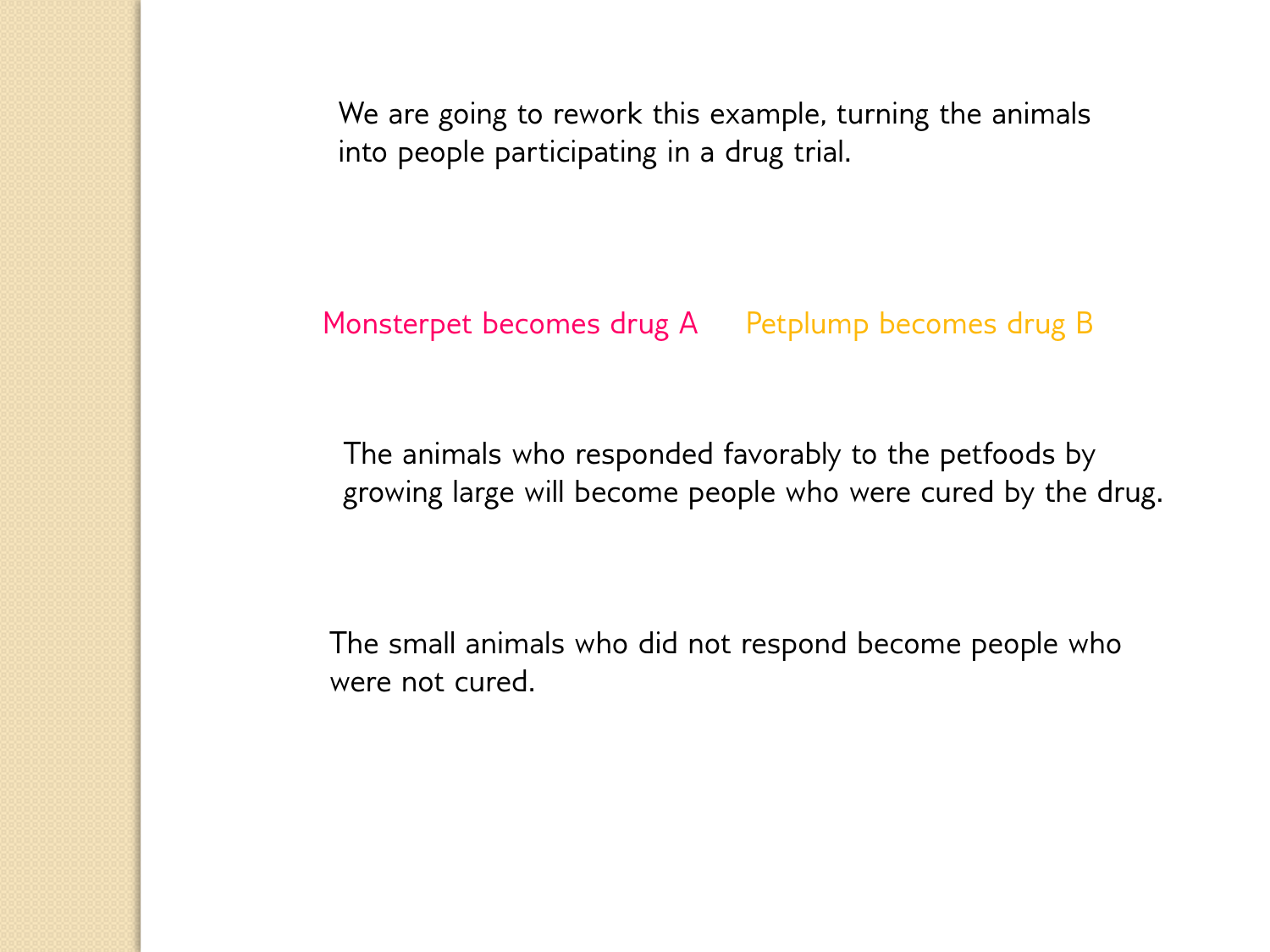

We are going to rework this example, turning the animals
into people participating in a drug trial.
Monsterpet becomes drug A     Petplump becomes drug B
The animals who responded favorably to the petfoods by
growing large will become people who were cured by the drug.
The small animals who did not respond become people who
were not cured.